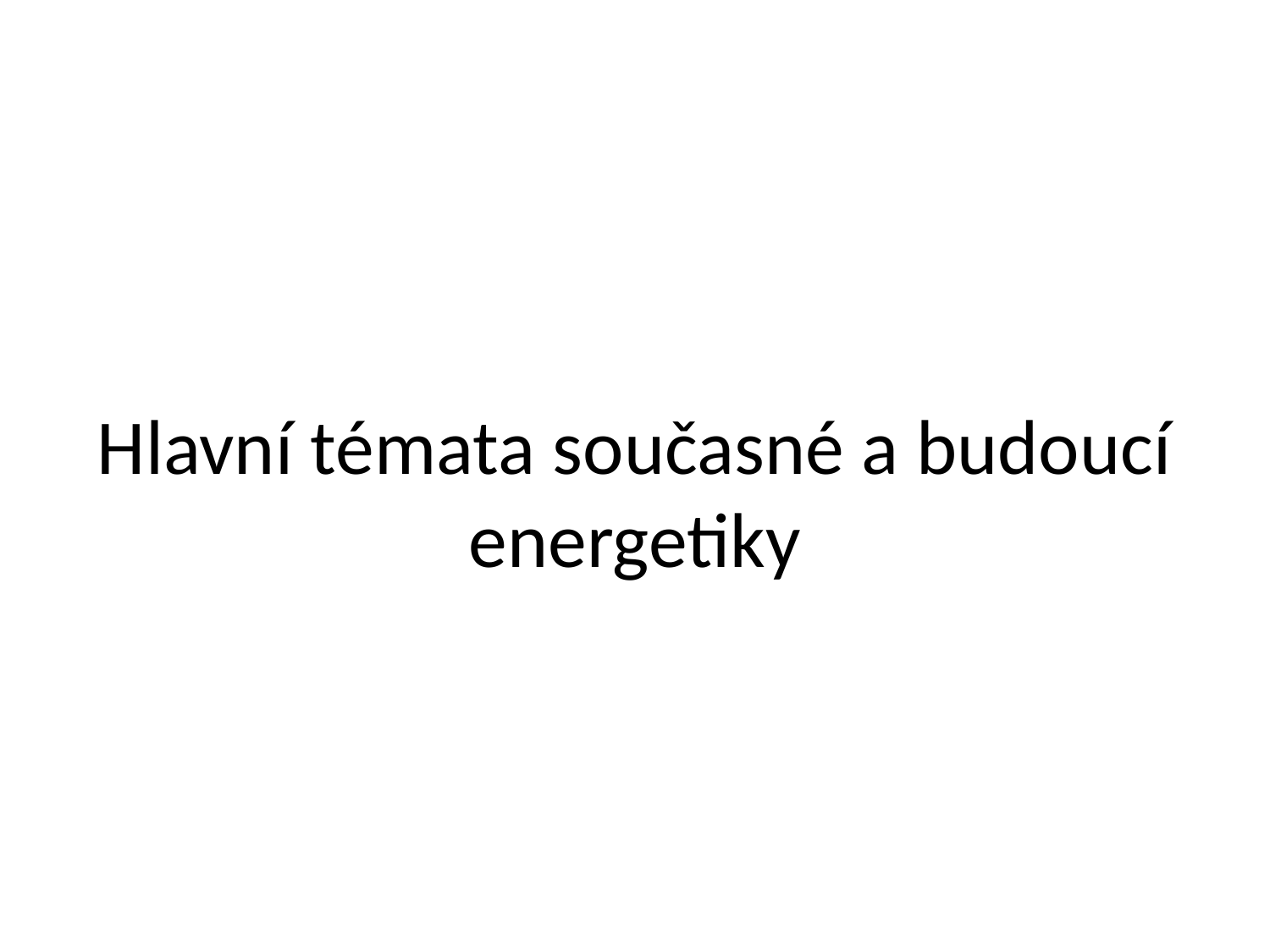

# Hlavní témata současné a budoucí energetiky